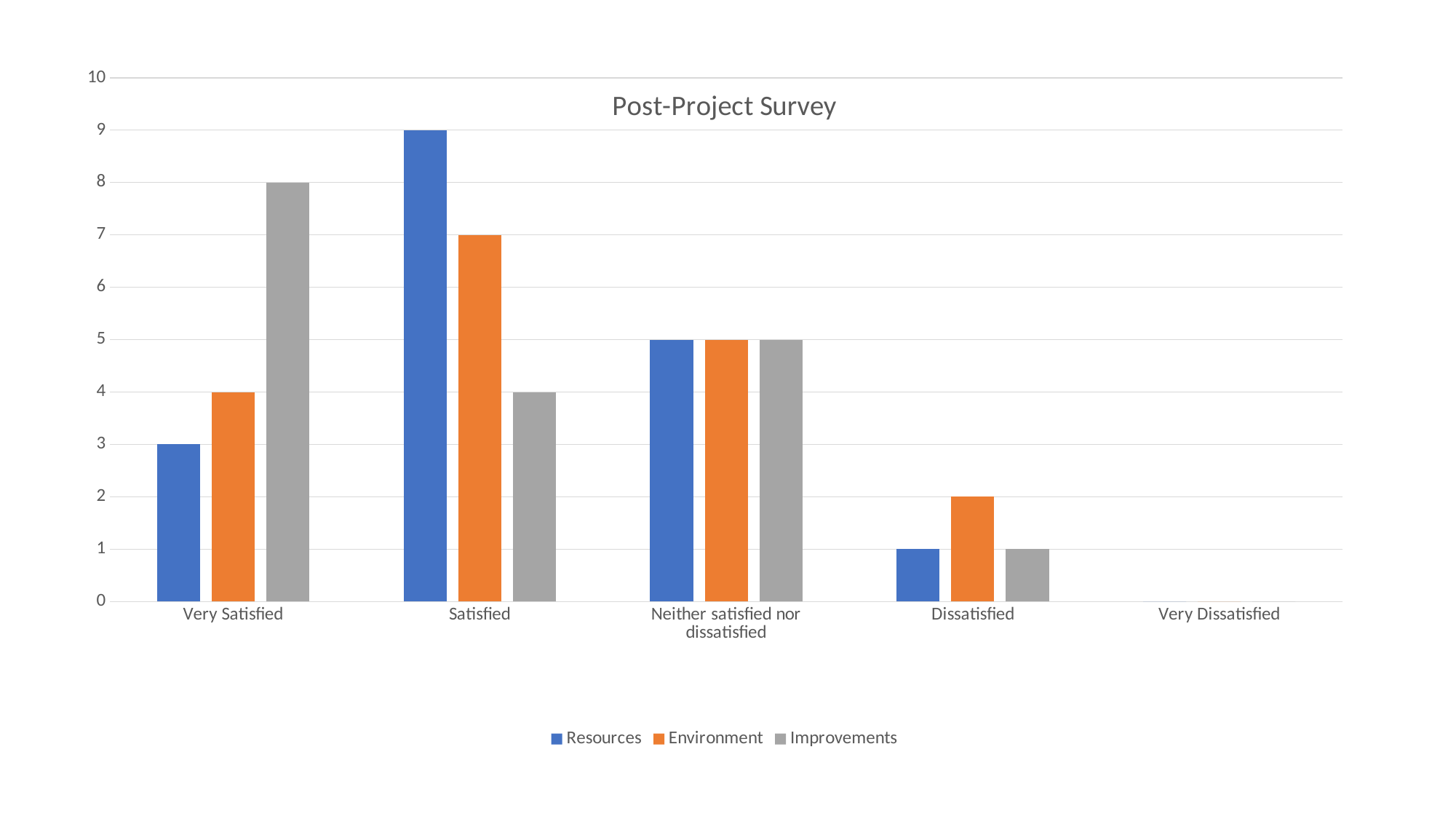

### Chart: Post-Project Survey

| Category | Resources | Environment | Improvements |
|---|---|---|---|
| Very Satisfied | 3.0 | 4.0 | 8.0 |
| Satisfied | 9.0 | 7.0 | 4.0 |
| Neither satisfied nor dissatisfied | 5.0 | 5.0 | 5.0 |
| Dissatisfied | 1.0 | 2.0 | 1.0 |
| Very Dissatisfied | 0.0 | 0.0 | 0.0 |